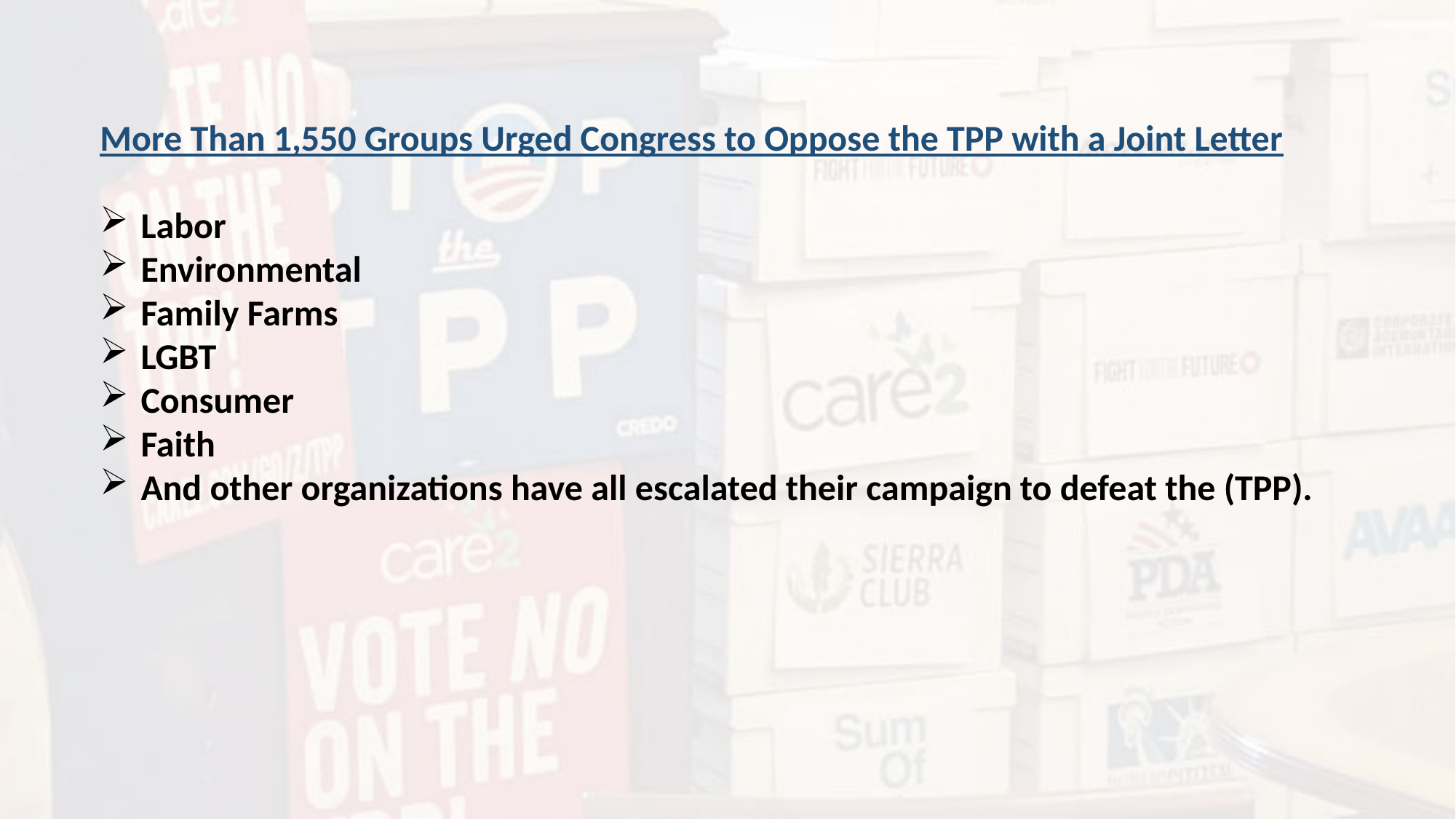

More Than 1,550 Groups Urged Congress to Oppose the TPP with a Joint Letter

Labor
Environmental
Family Farms
LGBT
Consumer
Faith
And other organizations have all escalated their campaign to defeat the (TPP).